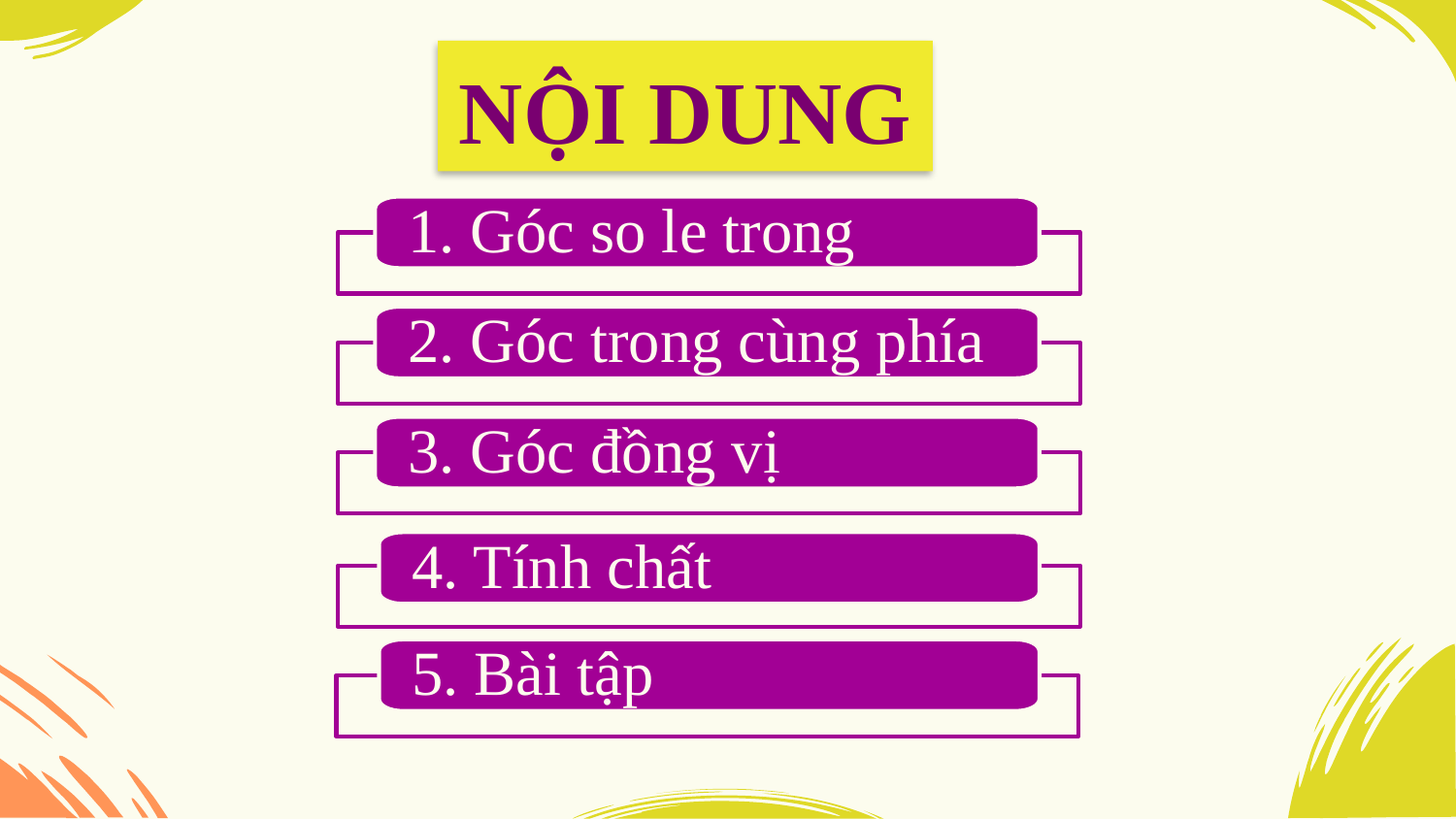

# NỘI DUNG
1. Góc so le trong

2. Góc trong cùng phía

3. Góc đồng vị

4. Tính chất

5. Bài tập